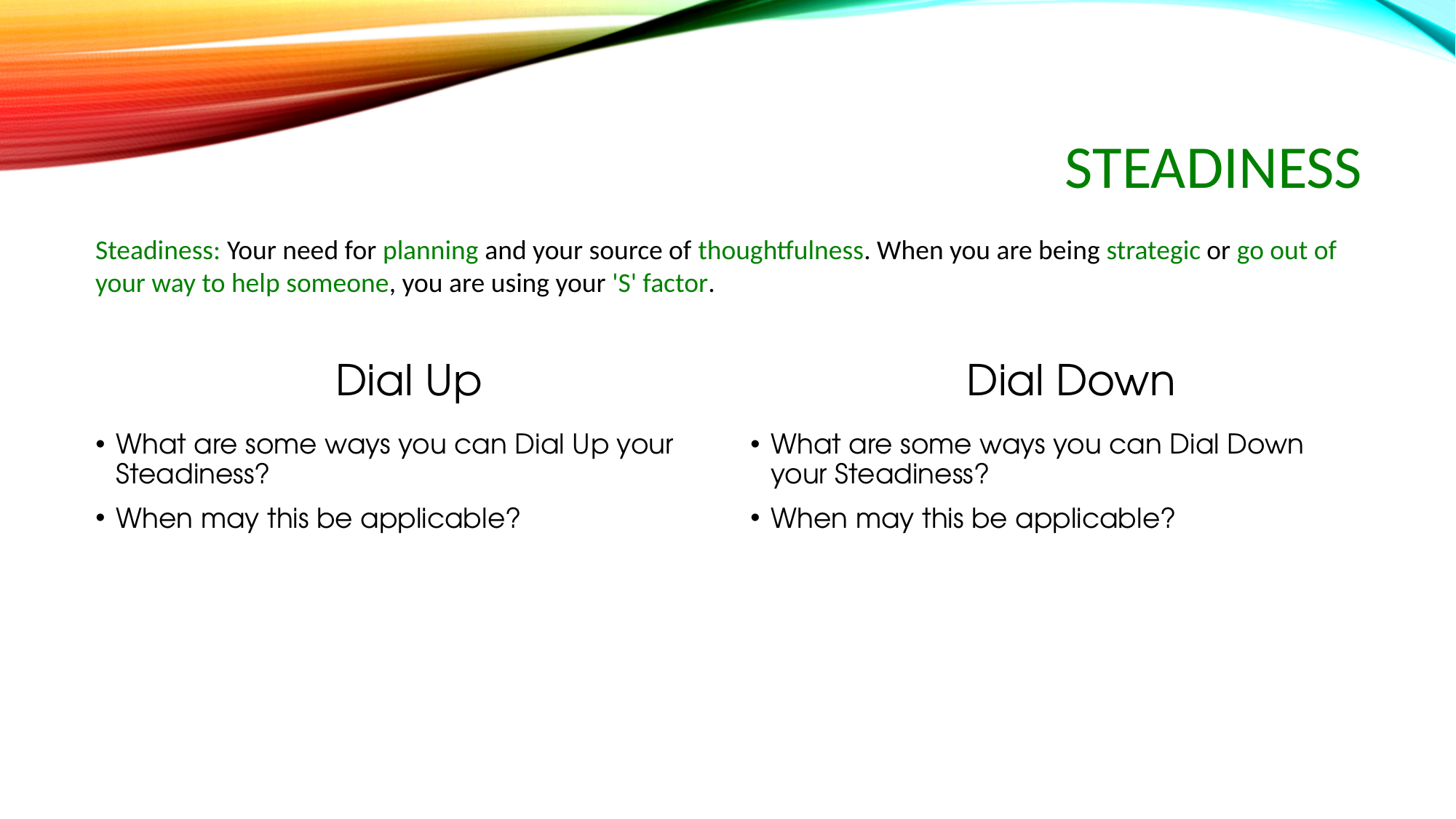

# Steadiness
Steadiness: Your need for planning and your source of thoughtfulness. When you are being strategic or go out of your way to help someone, you are using your 'S' factor.
Dial Up
Dial Down
What are some ways you can Dial Up your Steadiness?
When may this be applicable?

What are some ways you can Dial Down your Steadiness?
When may this be applicable?